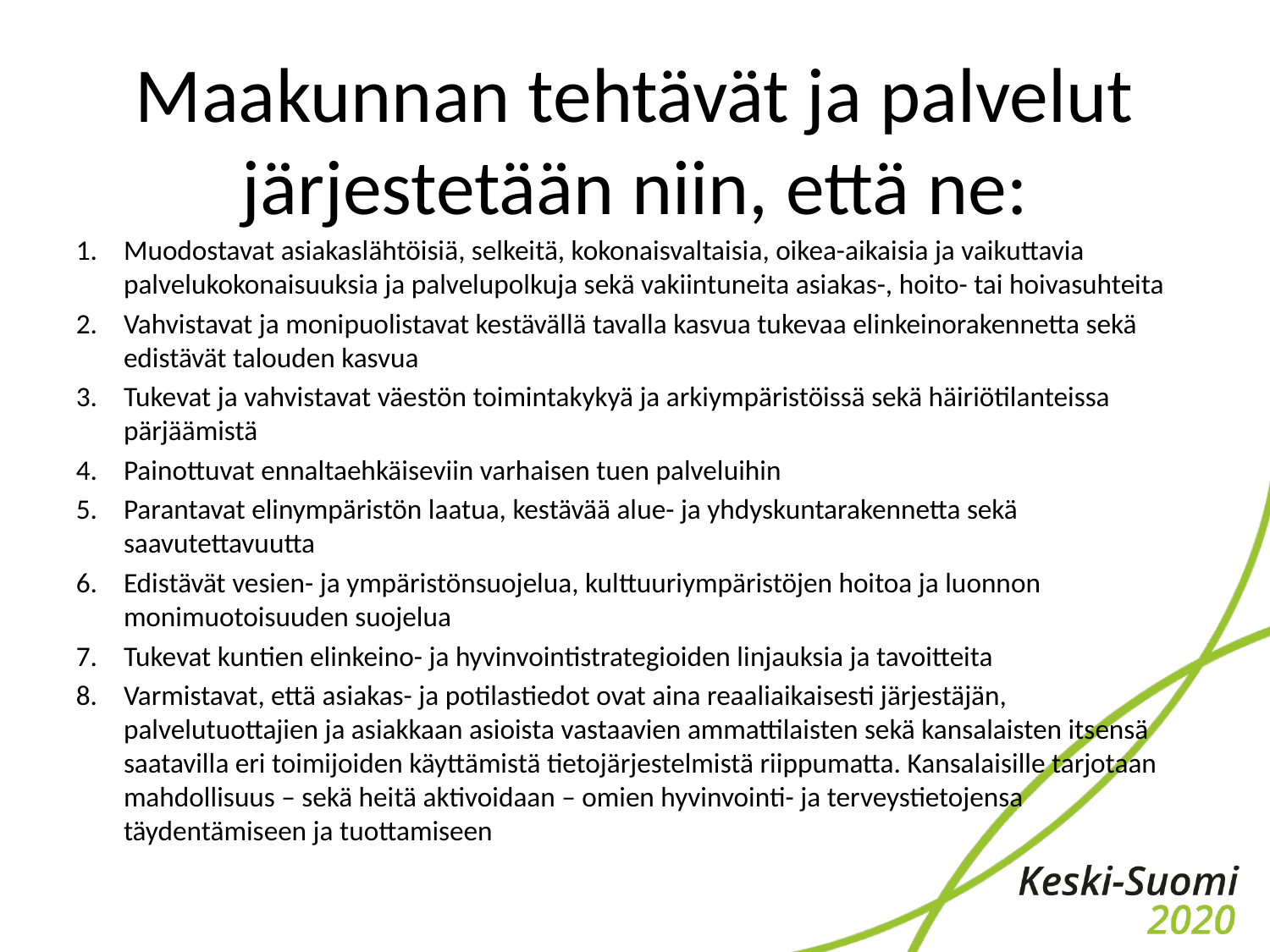

# Maakunnan tehtävät ja palvelut järjestetään niin, että ne:
Muodostavat asiakaslähtöisiä, selkeitä, kokonaisvaltaisia, oikea-aikaisia ja vaikuttavia palvelukokonaisuuksia ja palvelupolkuja sekä vakiintuneita asiakas-, hoito- tai hoivasuhteita
Vahvistavat ja monipuolistavat kestävällä tavalla kasvua tukevaa elinkeinorakennetta sekä edistävät talouden kasvua
Tukevat ja vahvistavat väestön toimintakykyä ja arkiympäristöissä sekä häiriötilanteissa pärjäämistä
Painottuvat ennaltaehkäiseviin varhaisen tuen palveluihin
Parantavat elinympäristön laatua, kestävää alue- ja yhdyskuntarakennetta sekä saavutettavuutta
Edistävät vesien- ja ympäristönsuojelua, kulttuuriympäristöjen hoitoa ja luonnon monimuotoisuuden suojelua
Tukevat kuntien elinkeino- ja hyvinvointistrategioiden linjauksia ja tavoitteita
Varmistavat, että asiakas- ja potilastiedot ovat aina reaaliaikaisesti järjestäjän, palvelutuottajien ja asiakkaan asioista vastaavien ammattilaisten sekä kansalaisten itsensä saatavilla eri toimijoiden käyttämistä tietojärjestelmistä riippumatta. Kansalaisille tarjotaan mahdollisuus – sekä heitä aktivoidaan – omien hyvinvointi- ja terveystietojensa täydentämiseen ja tuottamiseen